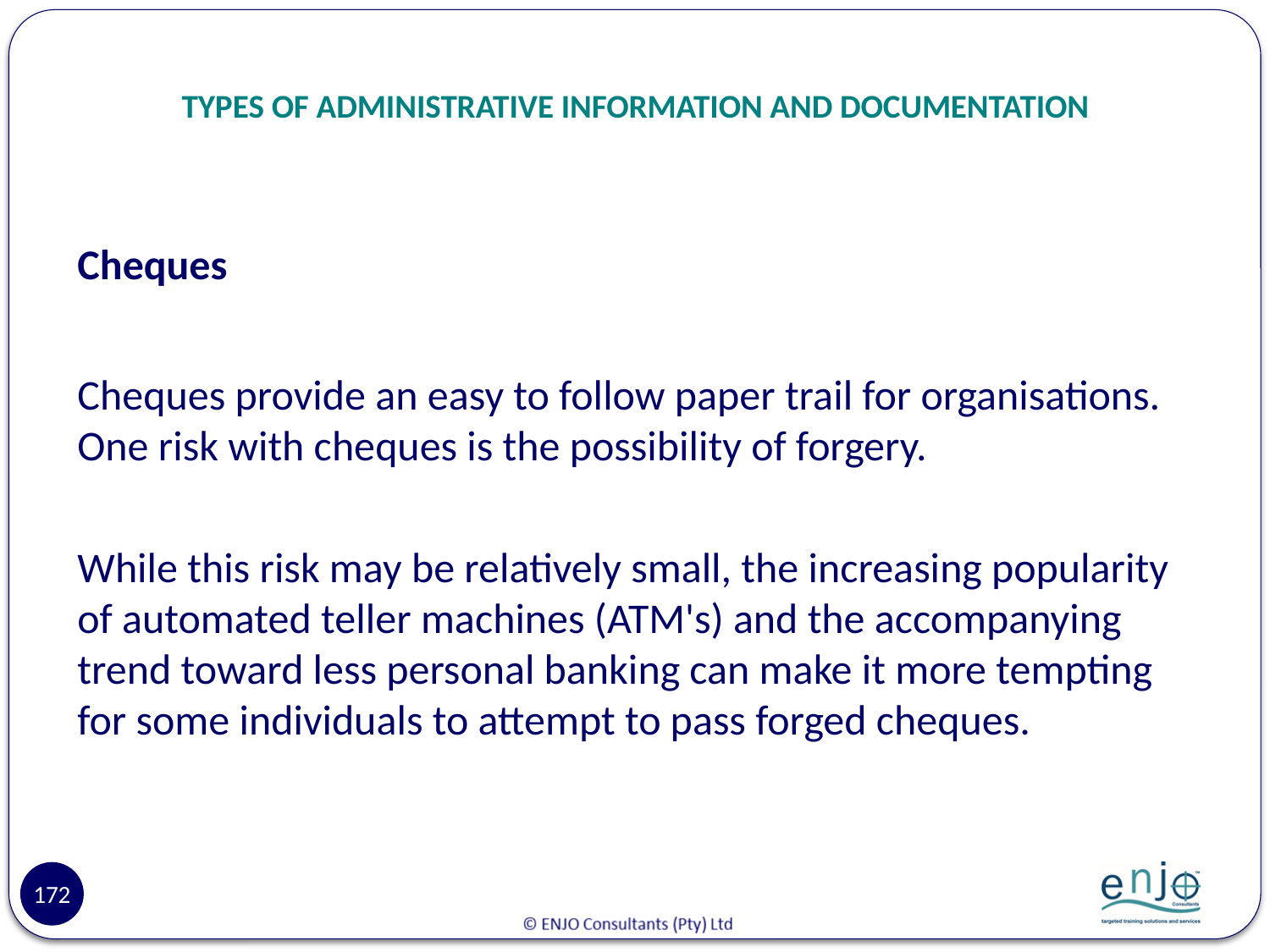

# TYPES OF ADMINISTRATIVE INFORMATION AND DOCUMENTATION
Cheques

Cheques provide an easy to follow paper trail for organisations. One risk with cheques is the possibility of forgery.

While this risk may be relatively small, the increasing popularity of automated teller machines (ATM's) and the accompanying trend toward less personal banking can make it more tempting for some individuals to attempt to pass forged cheques.
172